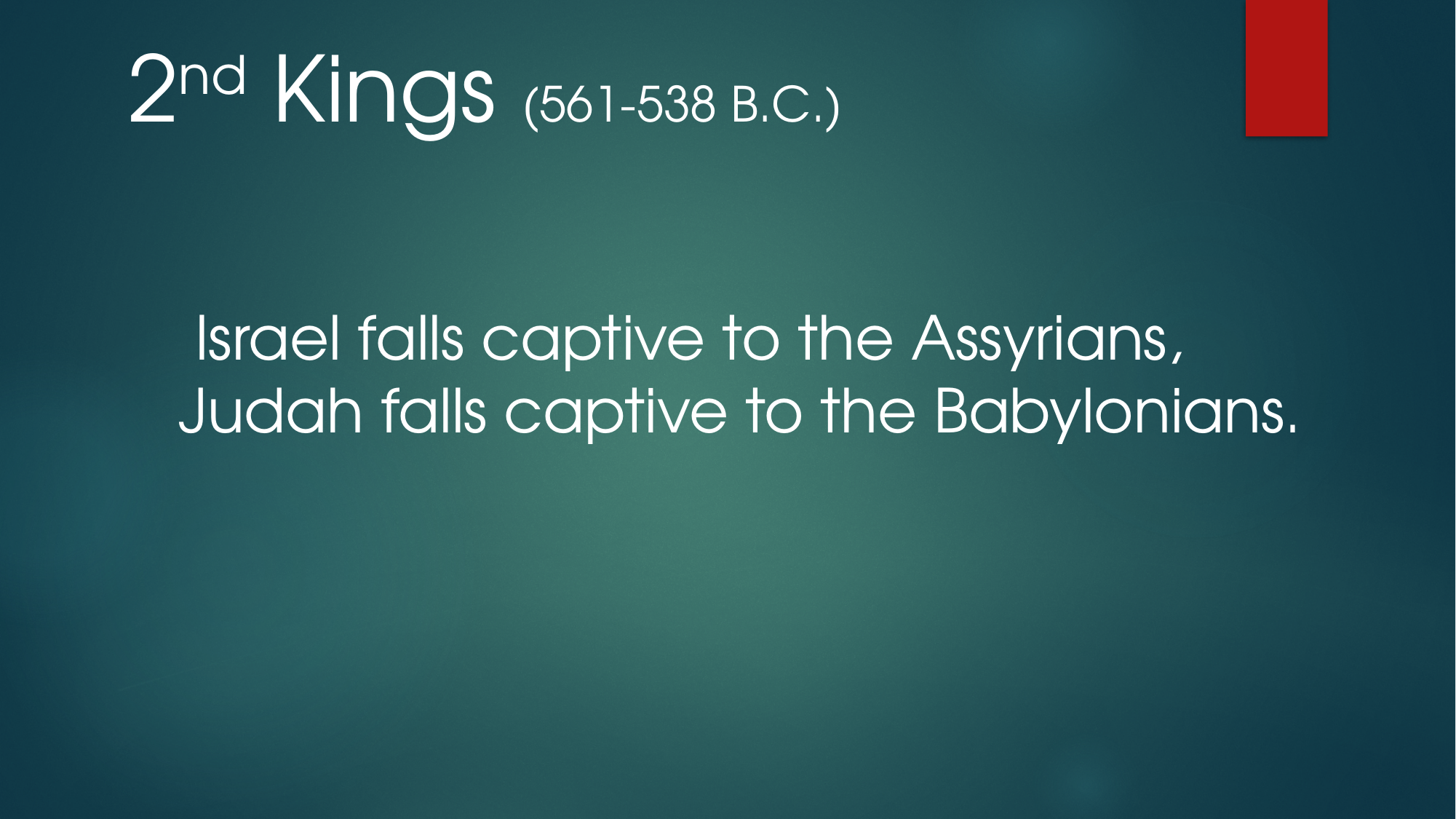

2nd Kings (561-538 B.C.)
 Israel falls captive to the Assyrians,
Judah falls captive to the Babylonians.